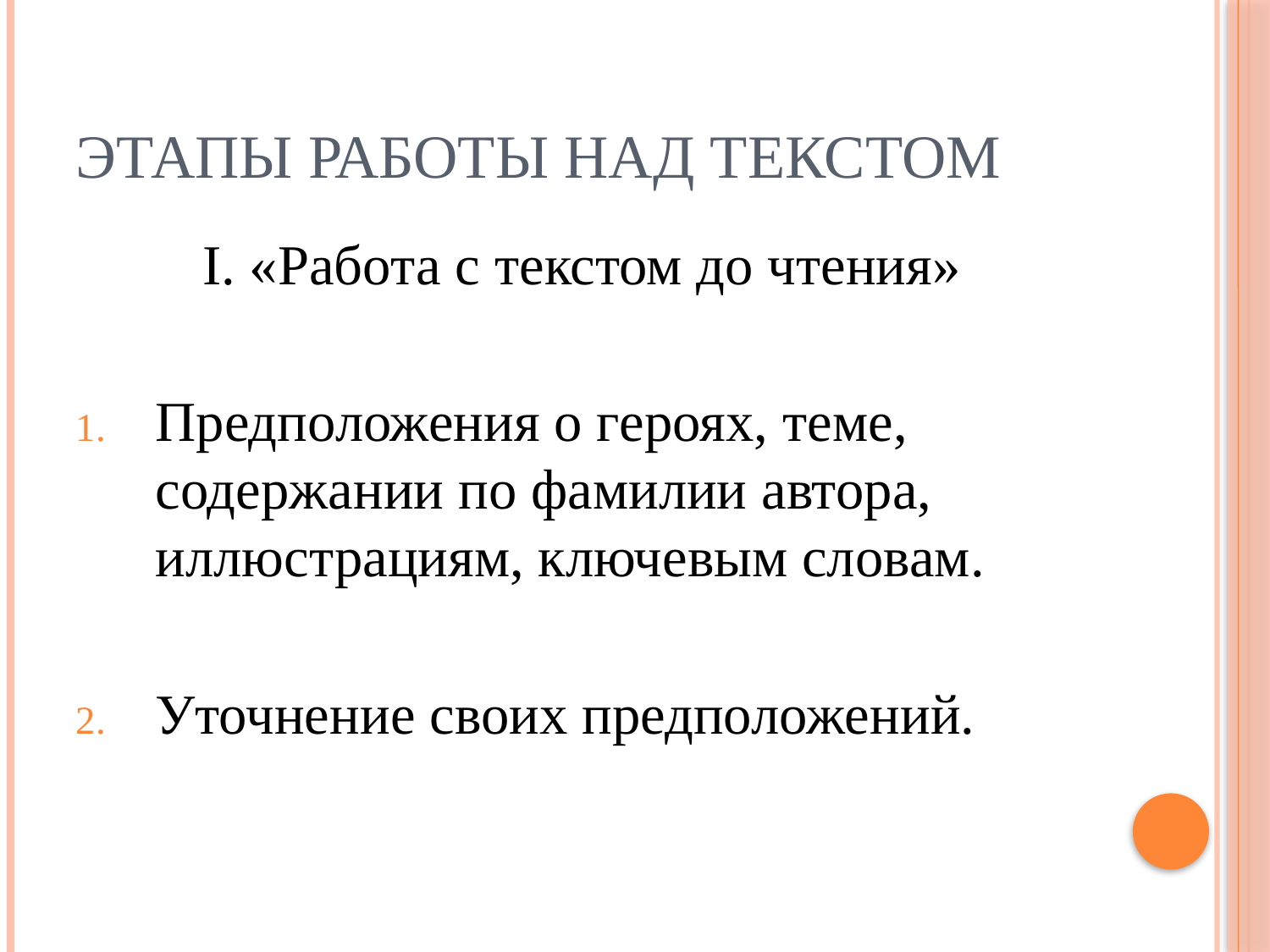

# Этапы работы над текстом
I. «Работа с текстом до чтения»

Предположения о героях, теме, содержании по фамилии автора, иллюстрациям, ключевым словам.

Уточнение своих предположений.